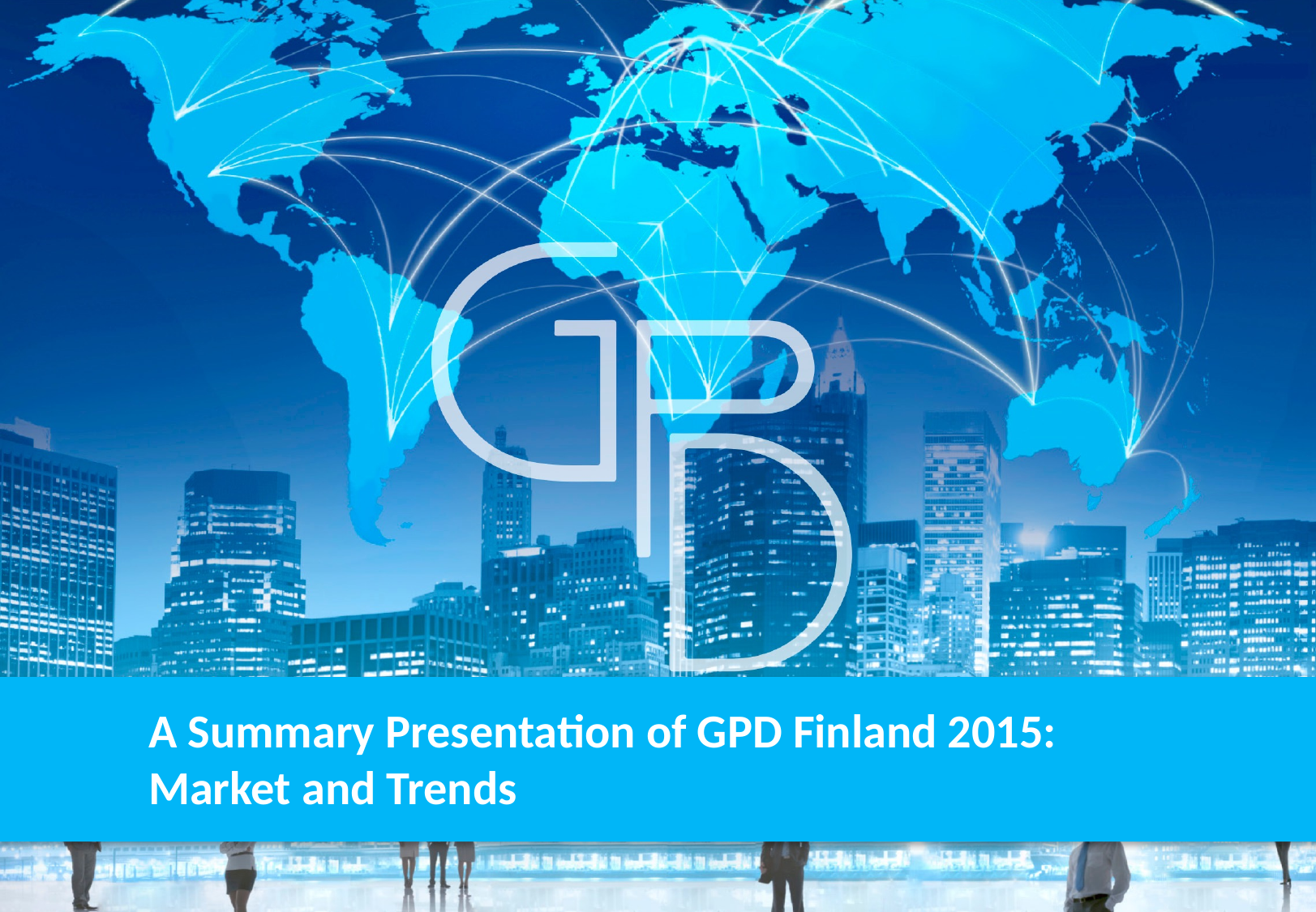

A Summary Presentation of GPD Finland 2015: Market and Trends